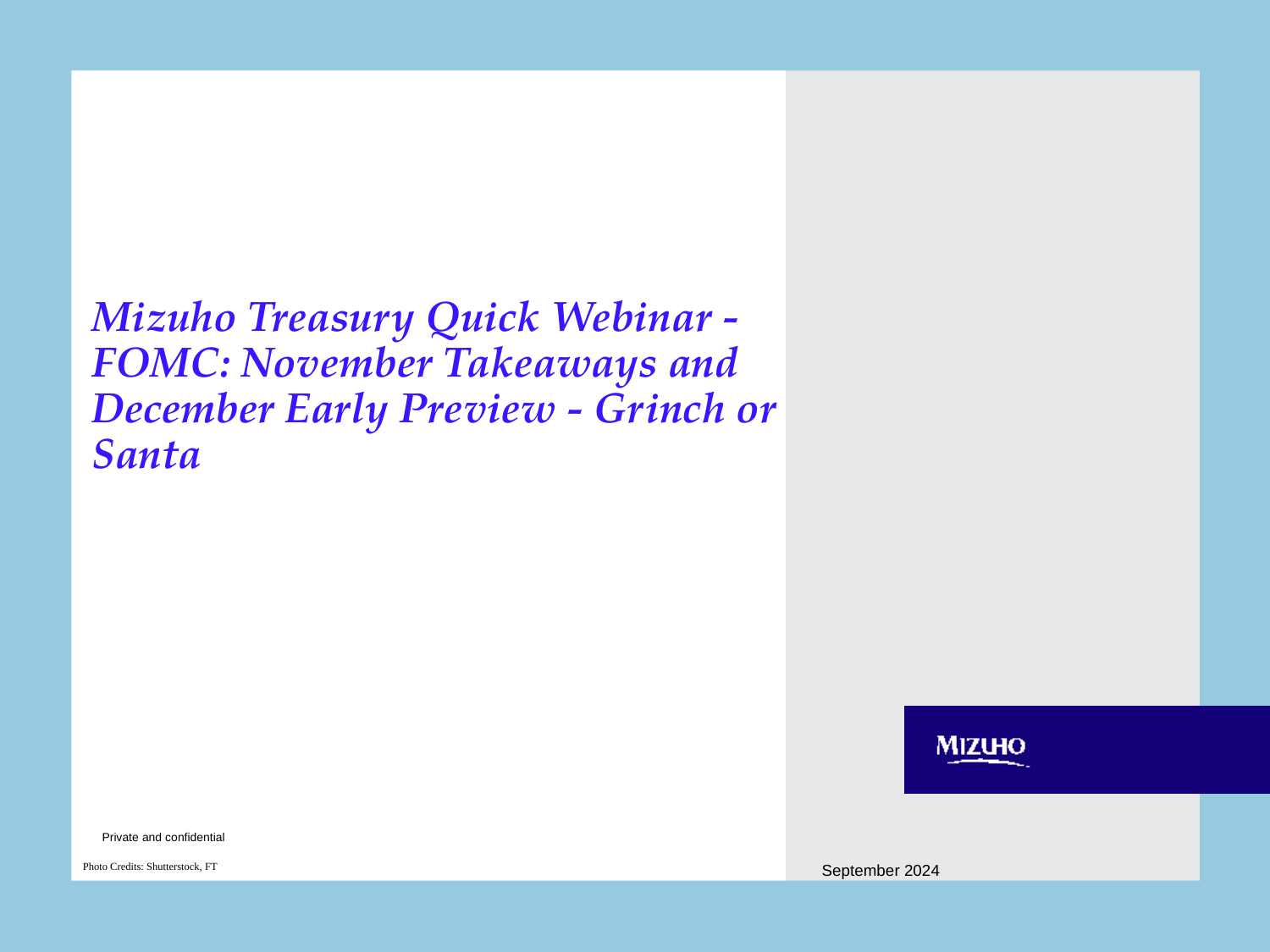

# Mizuho Treasury Quick Webinar - FOMC: November Takeaways and December Early Preview - Grinch or Santa
September 2024
Photo Credits: Shutterstock, FT